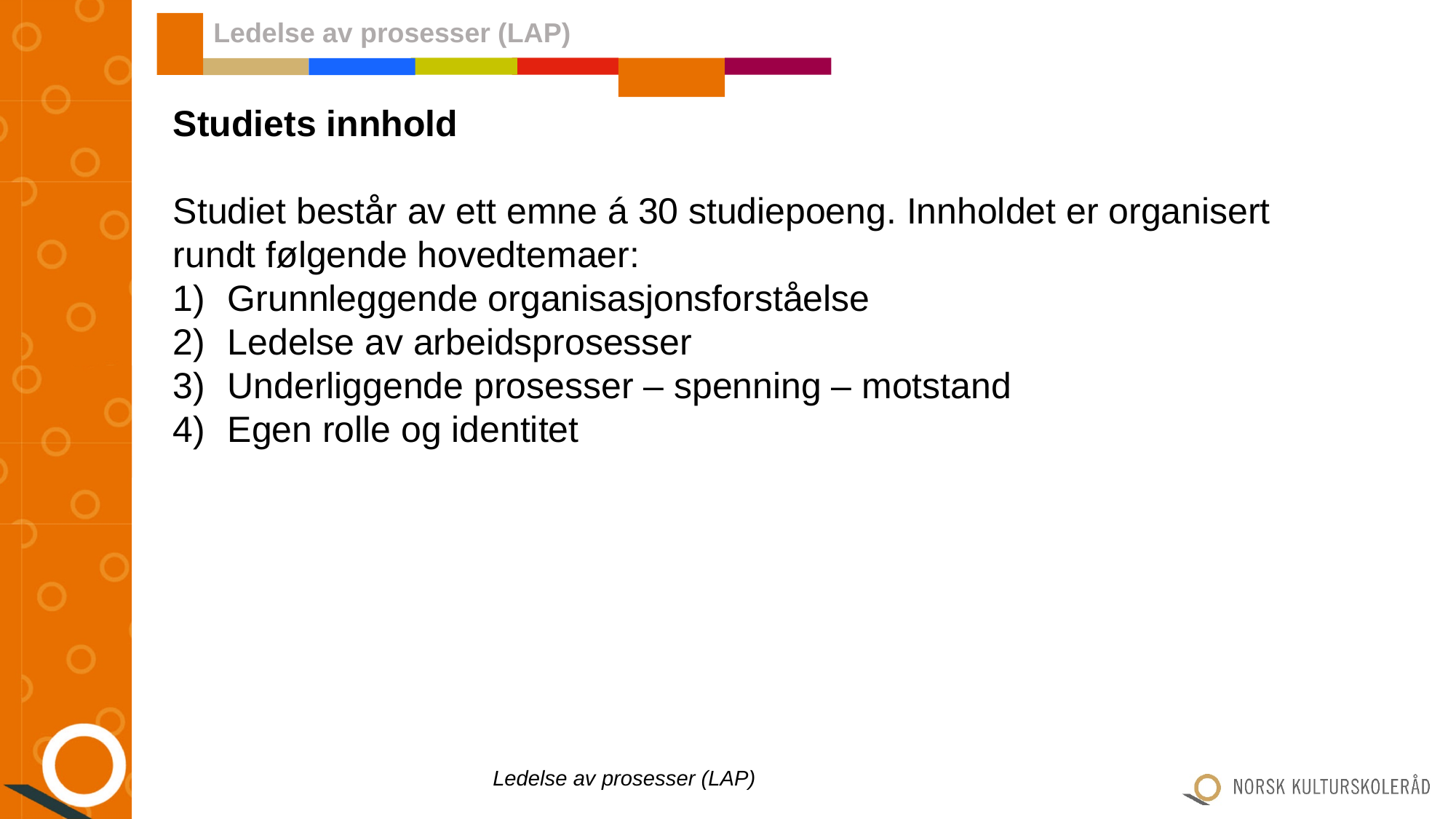

Ledelse av prosesser (LAP)

Studiets innhold

Studiet består av ett emne á 30 studiepoeng. Innholdet er organisert rundt følgende hovedtemaer:
Grunnleggende organisasjonsforståelse
Ledelse av arbeidsprosesser
Underliggende prosesser – spenning – motstand
Egen rolle og identitet

Ledelse av prosesser (LAP)